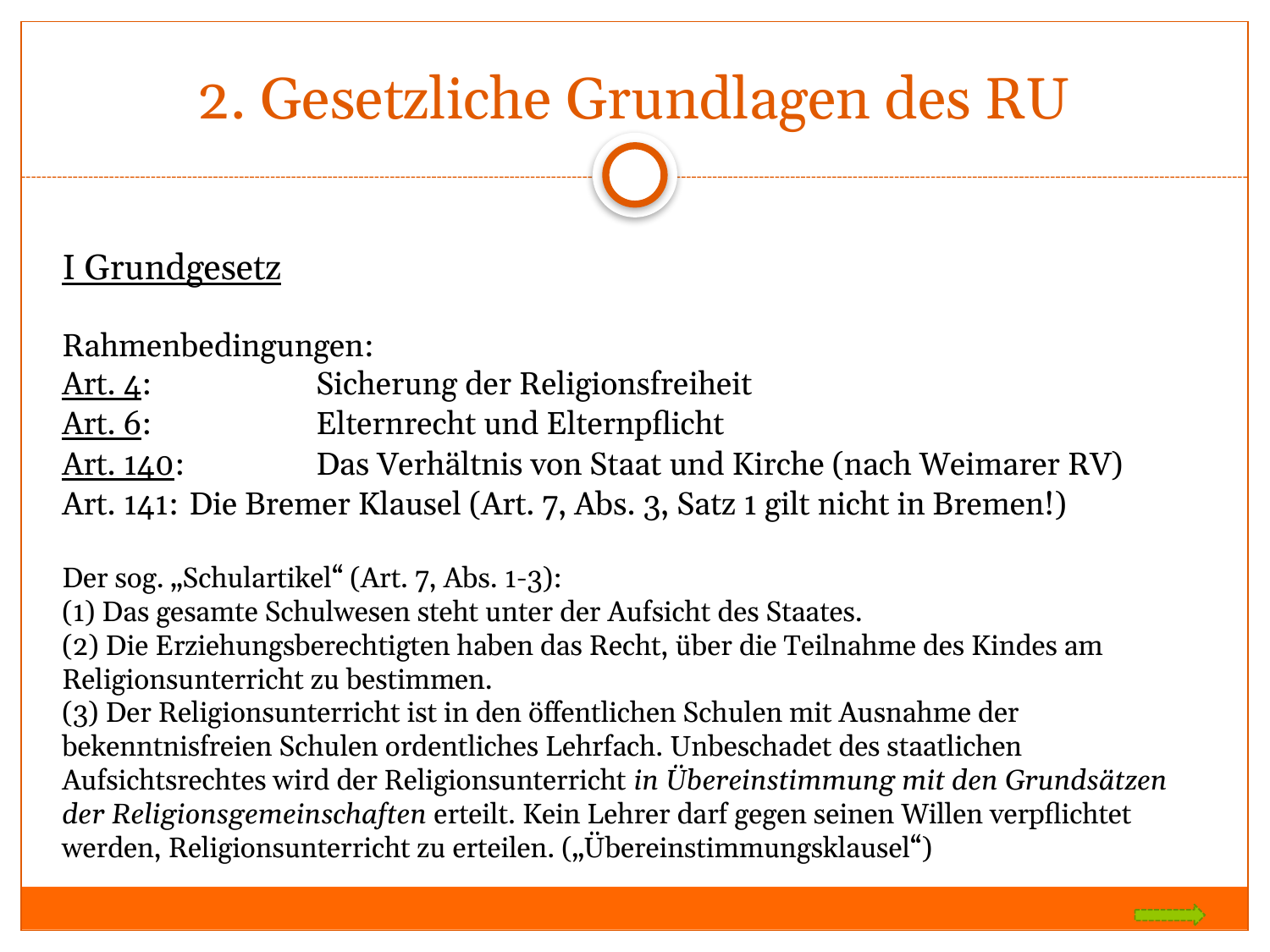

# 2. Gesetzliche Grundlagen des RU
I Grundgesetz

Rahmenbedingungen:
Art. 4: 		Sicherung der Religionsfreiheit
Art. 6: 		Elternrecht und Elternpflicht
Art. 140: 	Das Verhältnis von Staat und Kirche (nach Weimarer RV)
Art. 141: 	Die Bremer Klausel (Art. 7, Abs. 3, Satz 1 gilt nicht in Bremen!)

Der sog. „Schulartikel“ (Art. 7, Abs. 1-3):
(1) Das gesamte Schulwesen steht unter der Aufsicht des Staates.
(2) Die Erziehungsberechtigten haben das Recht, über die Teilnahme des Kindes am Religionsunterricht zu bestimmen.
(3) Der Religionsunterricht ist in den öffentlichen Schulen mit Ausnahme der bekenntnisfreien Schulen ordentliches Lehrfach. Unbeschadet des staatlichen Aufsichtsrechtes wird der Religionsunterricht in Übereinstimmung mit den Grundsätzen der Religionsgemeinschaften erteilt. Kein Lehrer darf gegen seinen Willen verpflichtet werden, Religionsunterricht zu erteilen. („Übereinstimmungsklausel“)